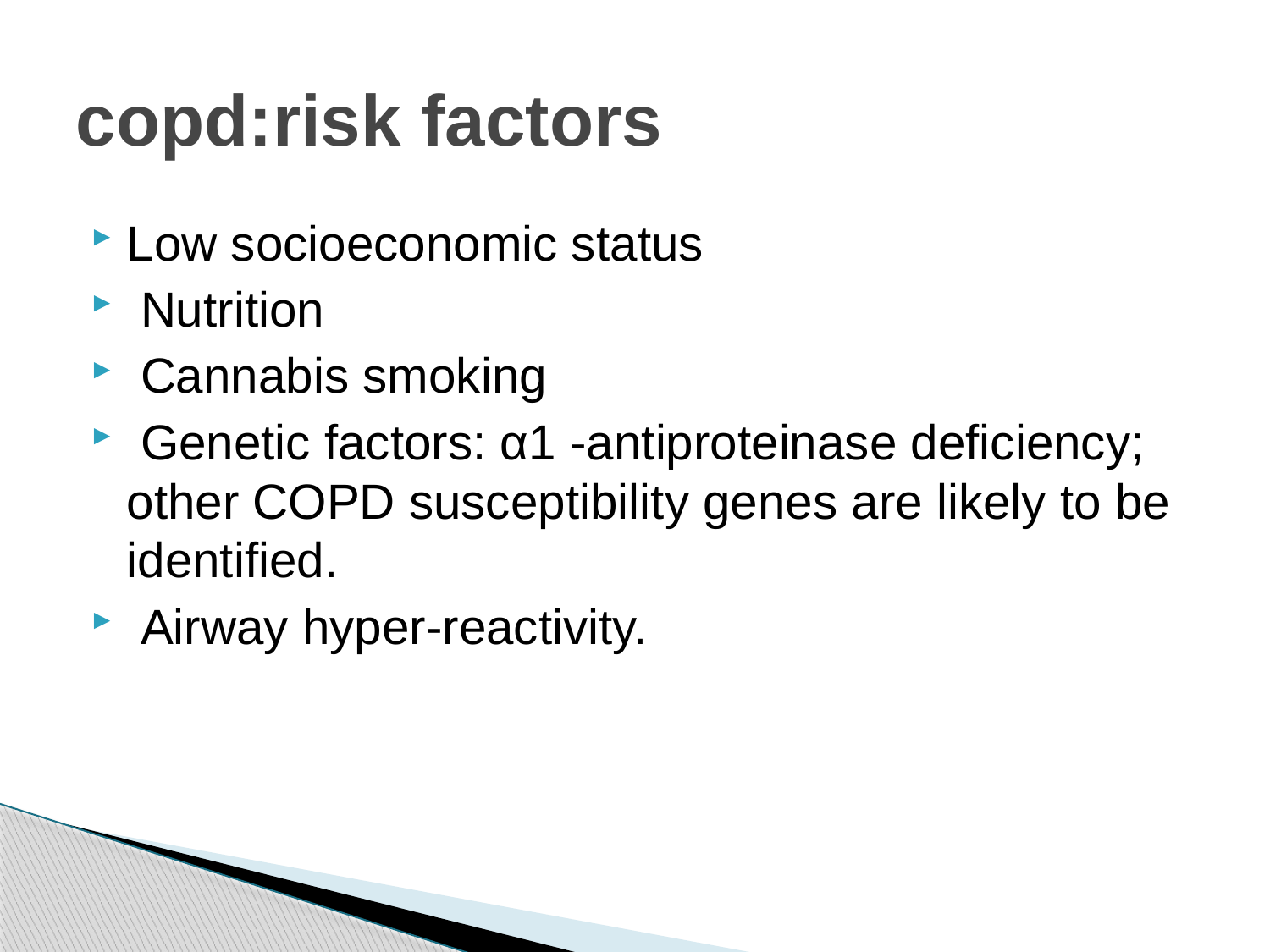

# copd:risk factors
Low socioeconomic status
 Nutrition
 Cannabis smoking
 Genetic factors: α1 -antiproteinase deficiency; other COPD susceptibility genes are likely to be identified.
 Airway hyper-reactivity.